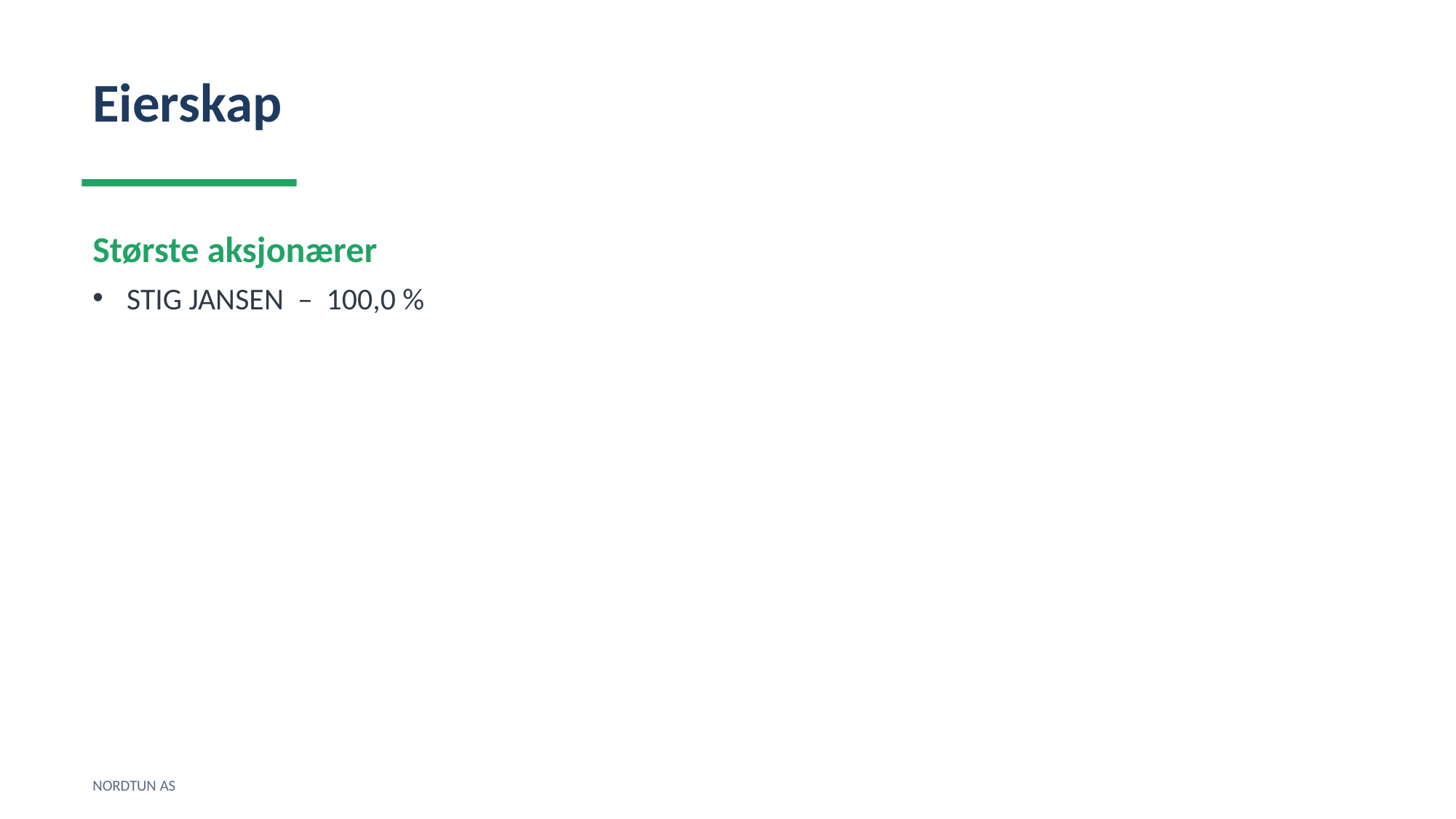

Eierskap

Største aksjonærer
STIG JANSEN  –  100,0 %
NORDTUN AS